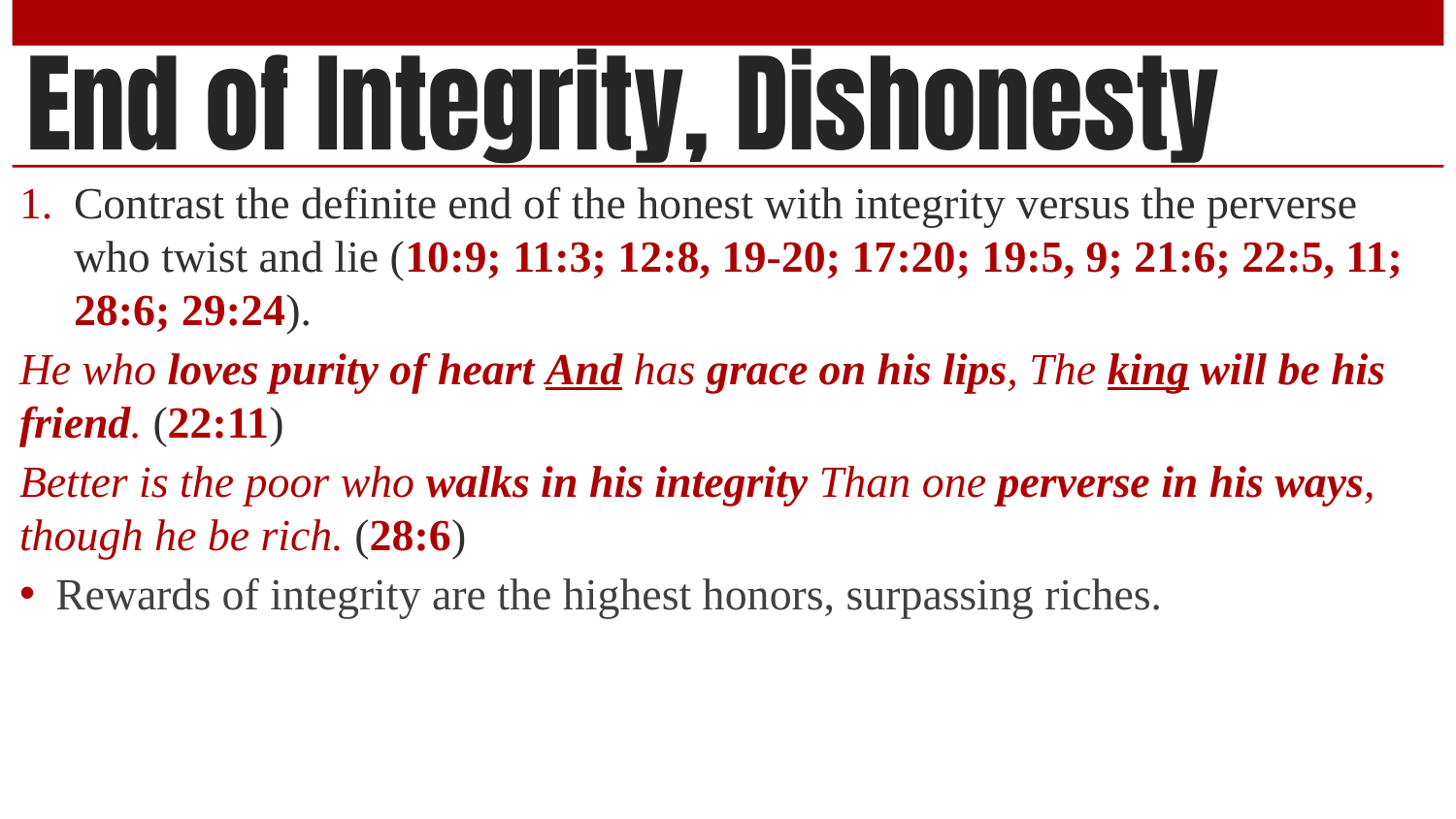

# End of Integrity, Dishonesty
Contrast the definite end of the honest with integrity versus the perverse who twist and lie (10:9; 11:3; 12:8, 19-20; 17:20; 19:5, 9; 21:6; 22:5, 11; 28:6; 29:24).
He who loves purity of heart And has grace on his lips, The king will be his friend. (22:11)
Better is the poor who walks in his integrity Than one perverse in his ways, though he be rich. (28:6)
Rewards of integrity are the highest honors, surpassing riches.